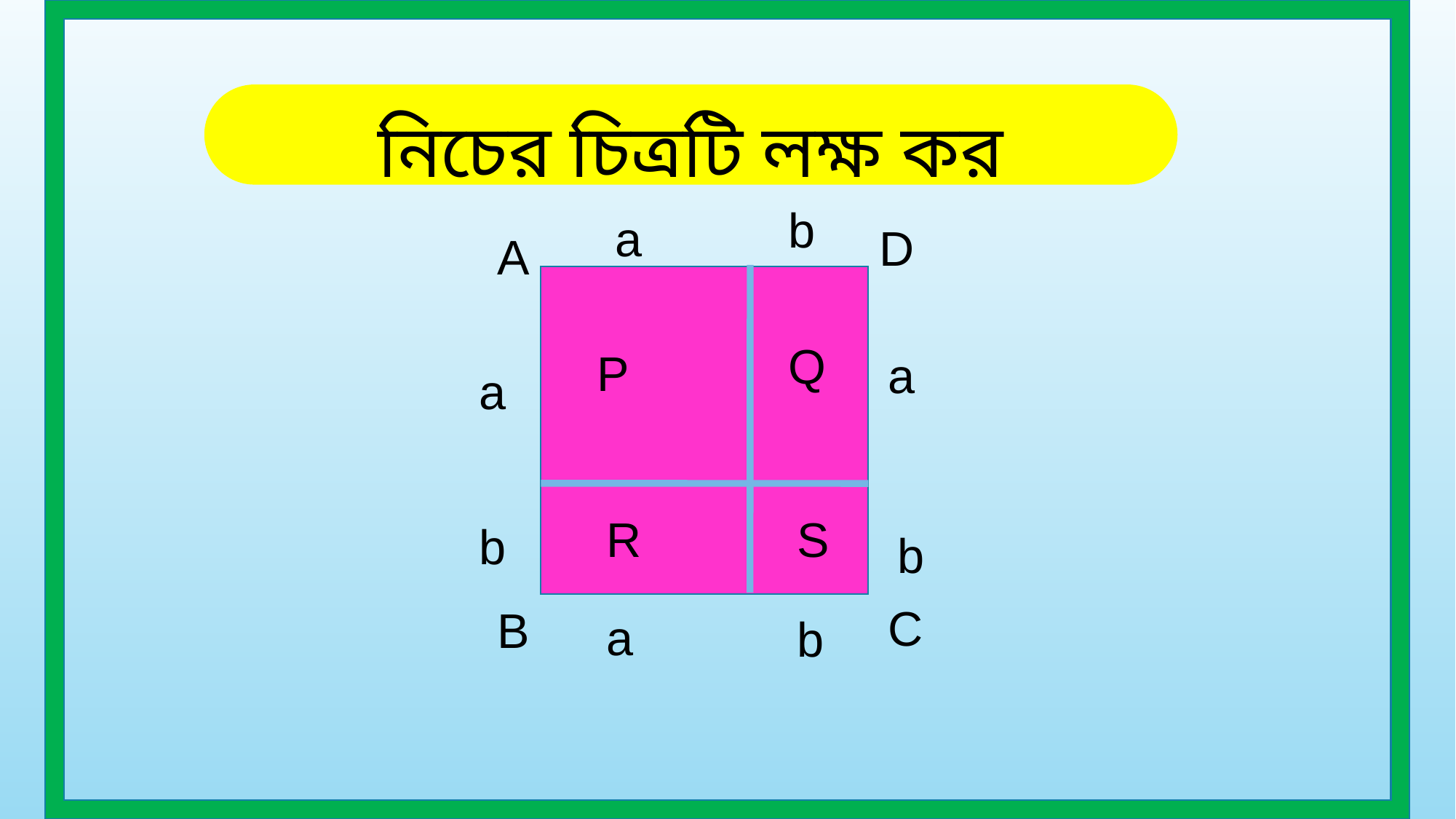

নিচের চিত্রটি লক্ষ কর

b

a
D
A

Q
P
a
a
R
S
b
b
C
B
a
b